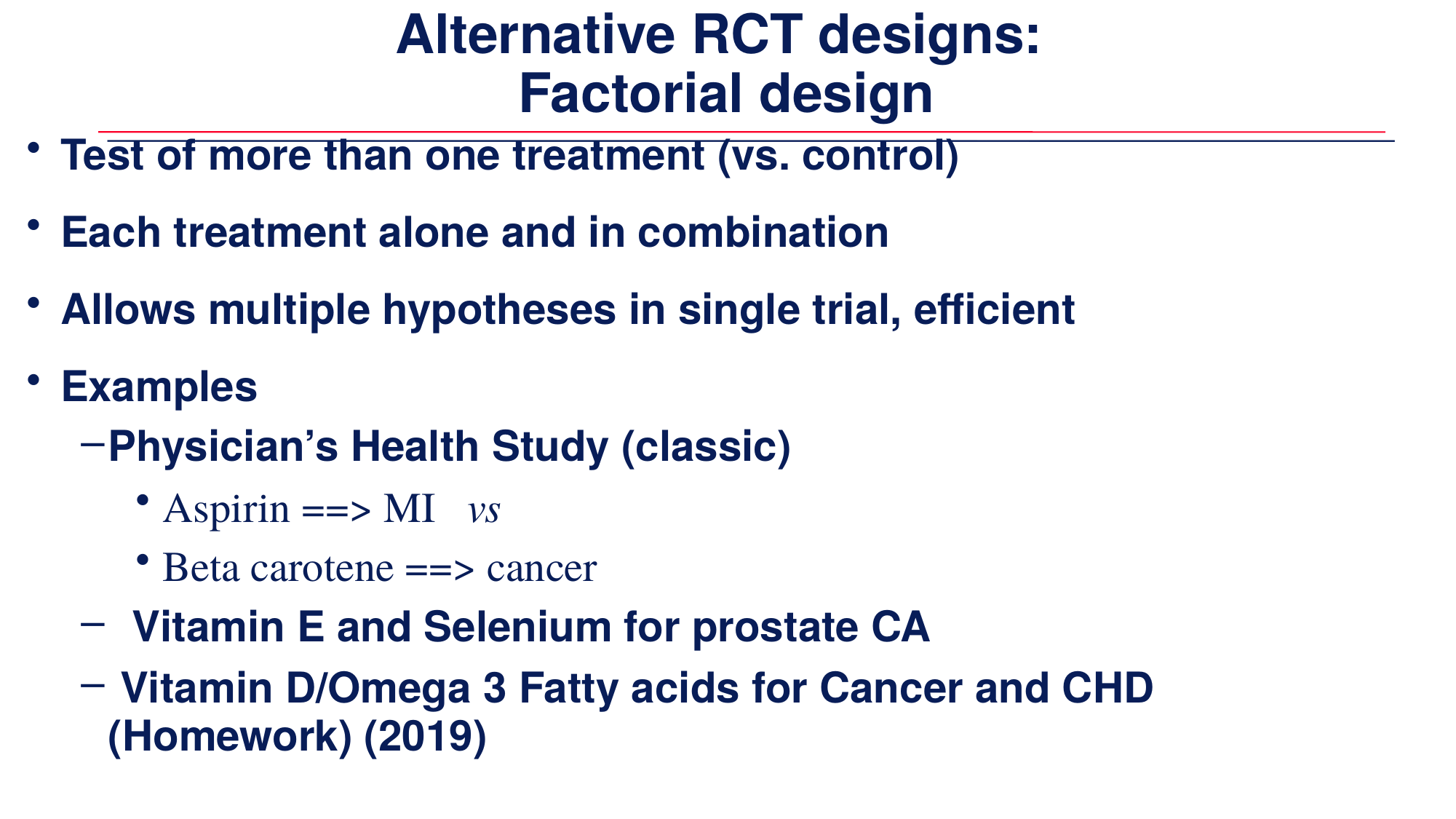

# Alternative RCT designs: Factorial design

Test of more than one treatment (vs. control)
Each treatment alone and in combination
Allows multiple hypotheses in single trial, efficient
Examples
Physician’s Health Study (classic)
Aspirin ==> MI   vs
Beta carotene ==> cancer
  Vitamin E and Selenium for prostate CA
 Vitamin D/Omega 3 Fatty acids for Cancer and CHD (Homework) (2019)